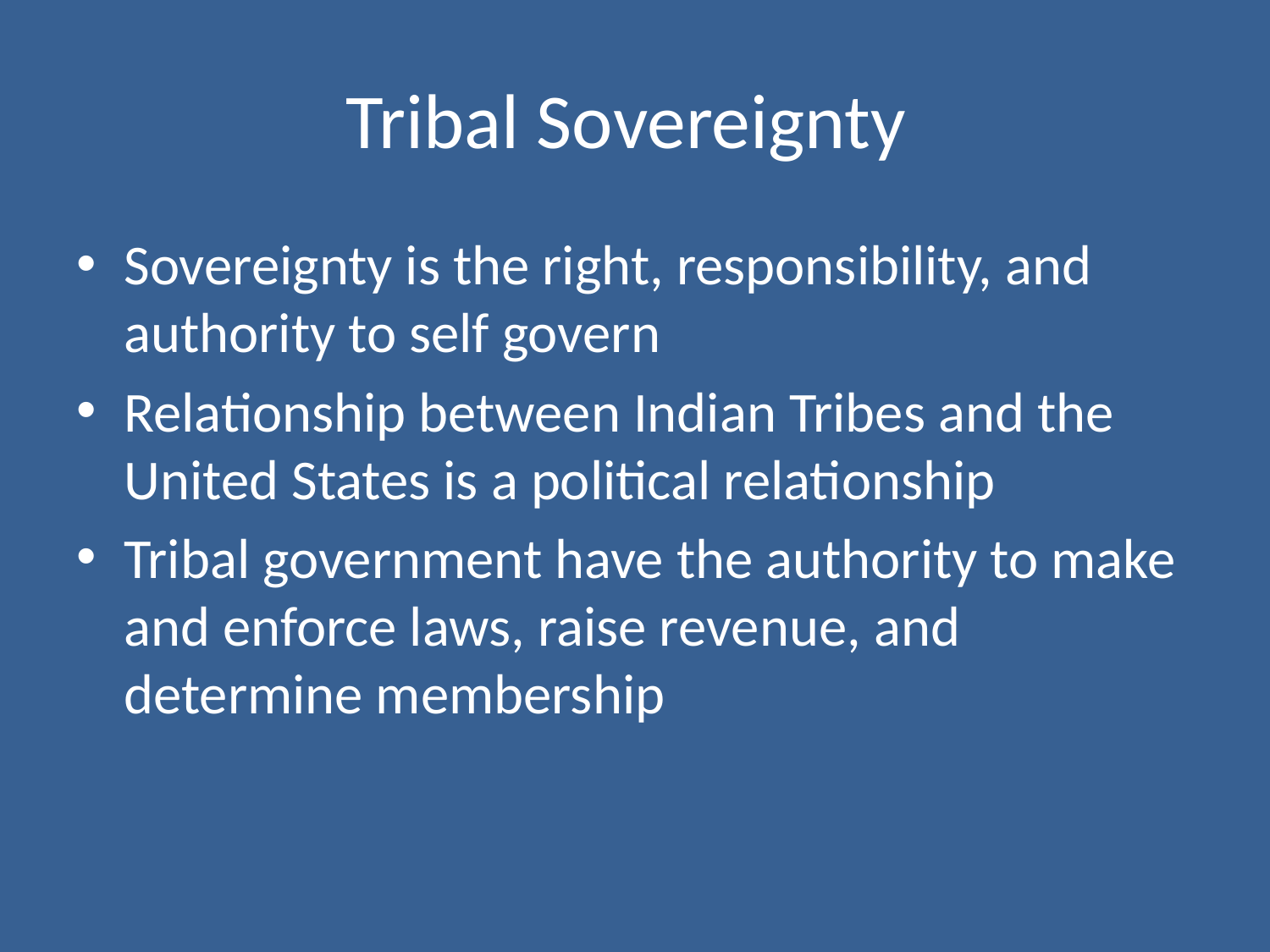

# Tribal Sovereignty
Sovereignty is the right, responsibility, and authority to self govern
Relationship between Indian Tribes and the United States is a political relationship
Tribal government have the authority to make and enforce laws, raise revenue, and determine membership